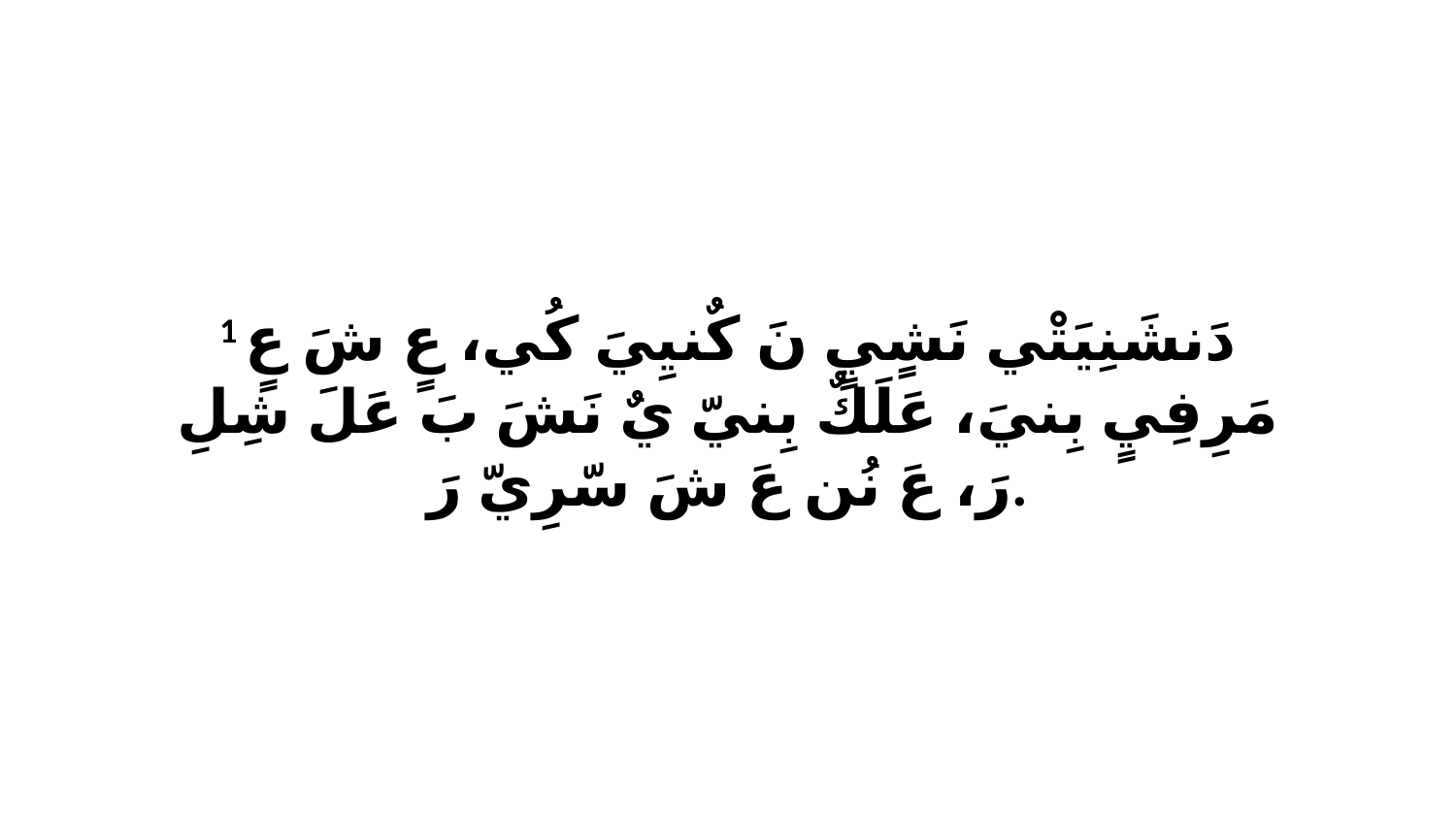

1 دَنشَنِيَتْي نَشٍيٍ نَ كٌنيِيَ كُي، عٍ شَ عٍ مَرِفِيٍ بِنيَ، عَلَكٌ بِنيّ يٌ نَشَ بَ عَلَ شِلِ رَ، عَ نُن عَ شَ سّرِيّ رَ.